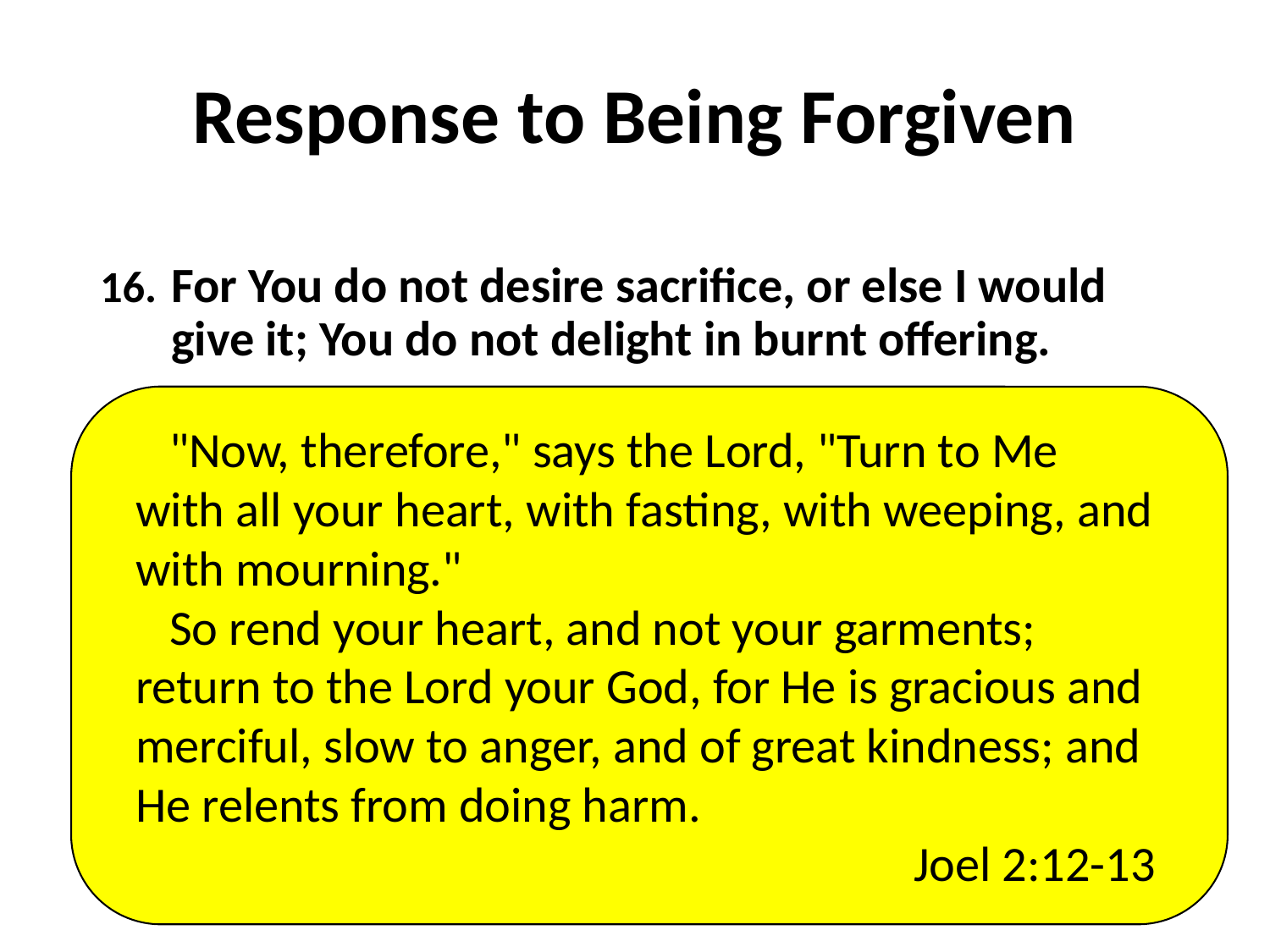

# Response to Being Forgiven
For You do not desire sacrifice, or else I would give it; You do not delight in burnt offering.

The sacrifices of God are a broken spirit, a broken and a contrite heart —
these, O God, You will not despise.

   "Now, therefore," says the Lord, "Turn to Me with all your heart, with fasting, with weeping, and with mourning."
   So rend your heart, and not your garments; return to the Lord your God, for He is gracious and merciful, slow to anger, and of great kindness; and He relents from doing harm.
Joel 2:12-13